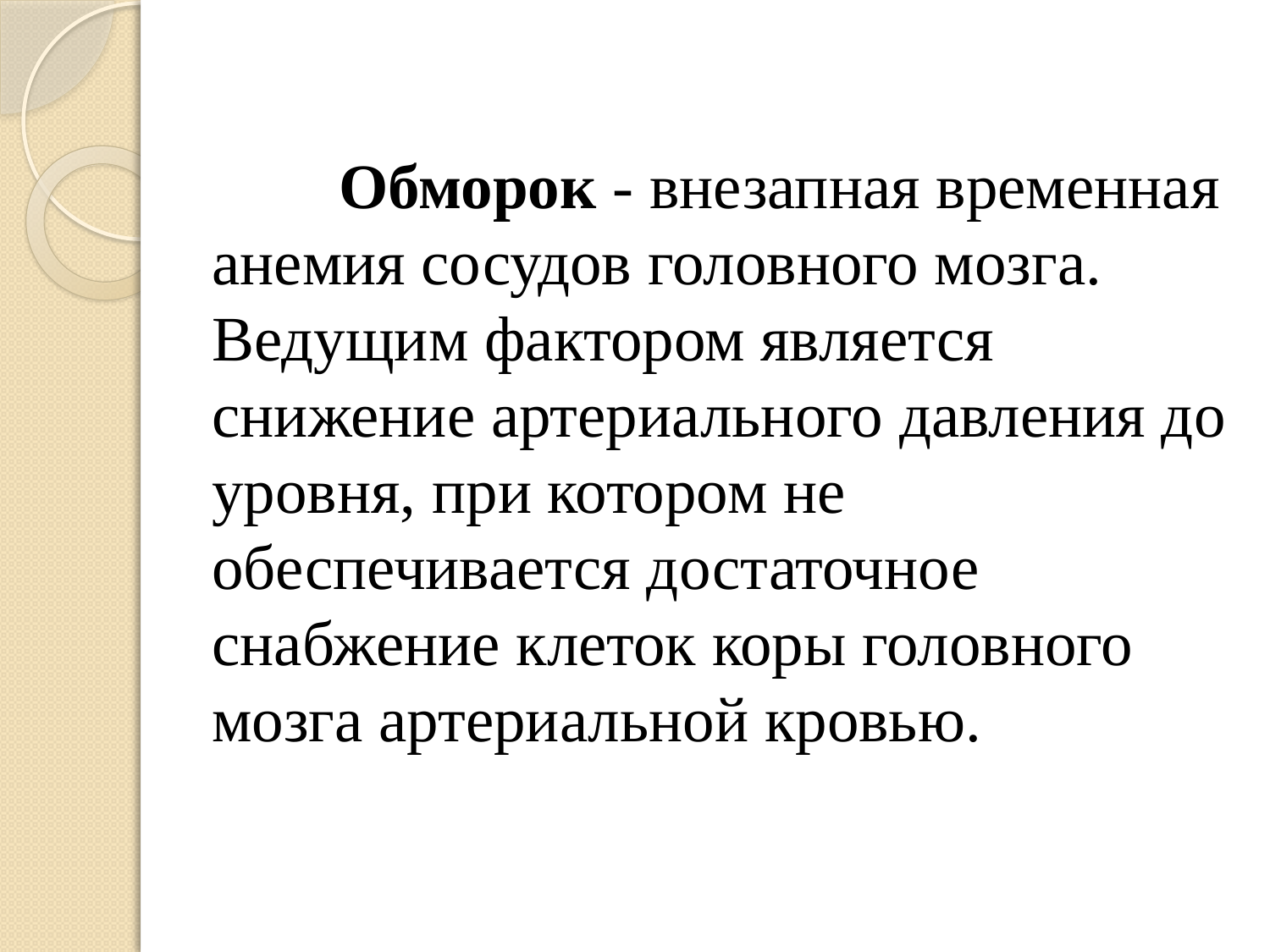

Обморок - внезапная временная анемия сосудов головного мозга. Ведущим фактором является снижение артериального давления до уровня, при котором не обеспечивается достаточное снабжение клеток коры головного мозга артериальной кровью.